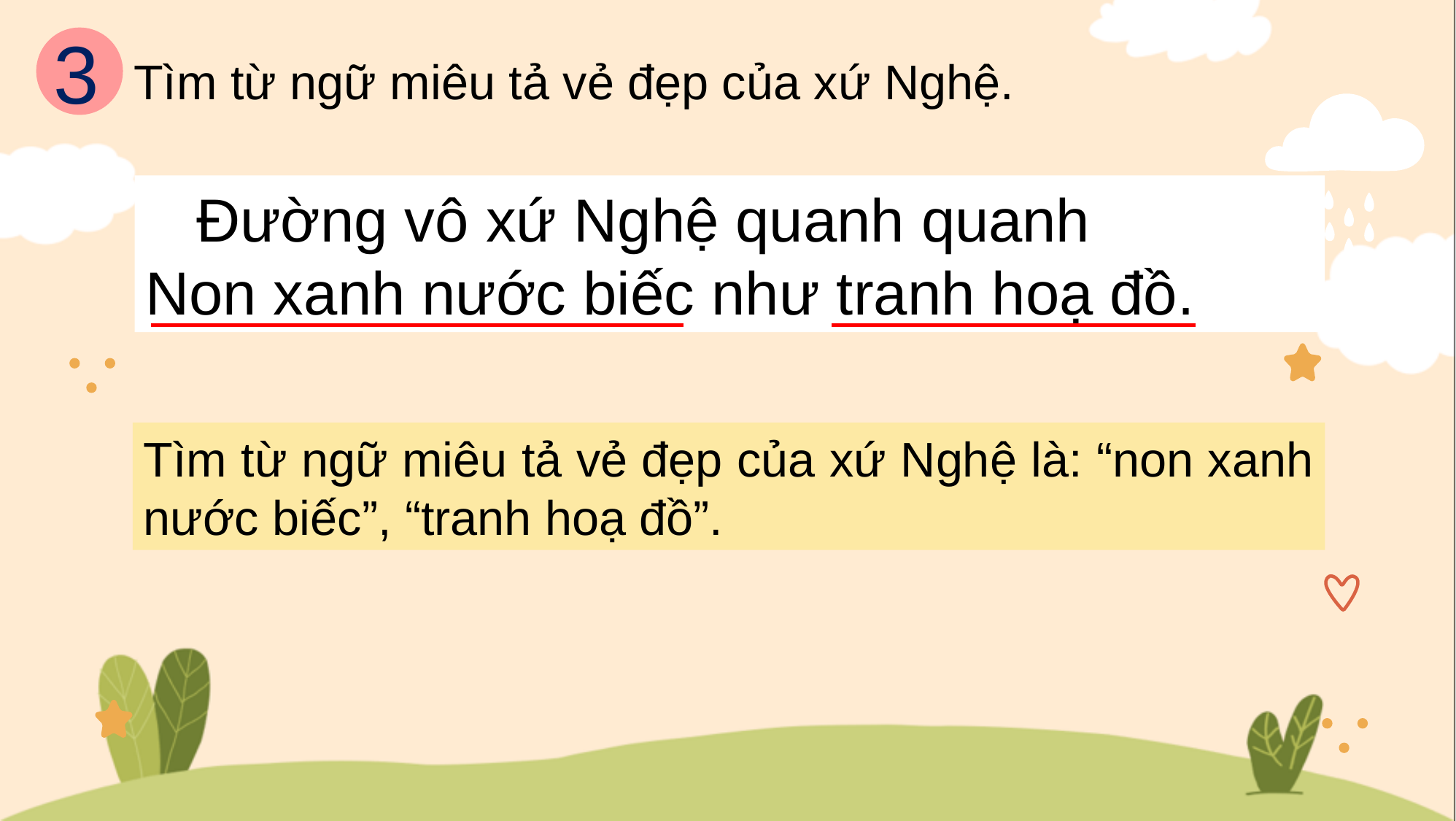

3
Tìm từ ngữ miêu tả vẻ đẹp của xứ Nghệ.
   Đường vô xứ Nghệ quanh quanh
Non xanh nước biếc như tranh hoạ đồ.
Tìm từ ngữ miêu tả vẻ đẹp của xứ Nghệ là: “non xanh nước biếc”, “tranh hoạ đồ”.